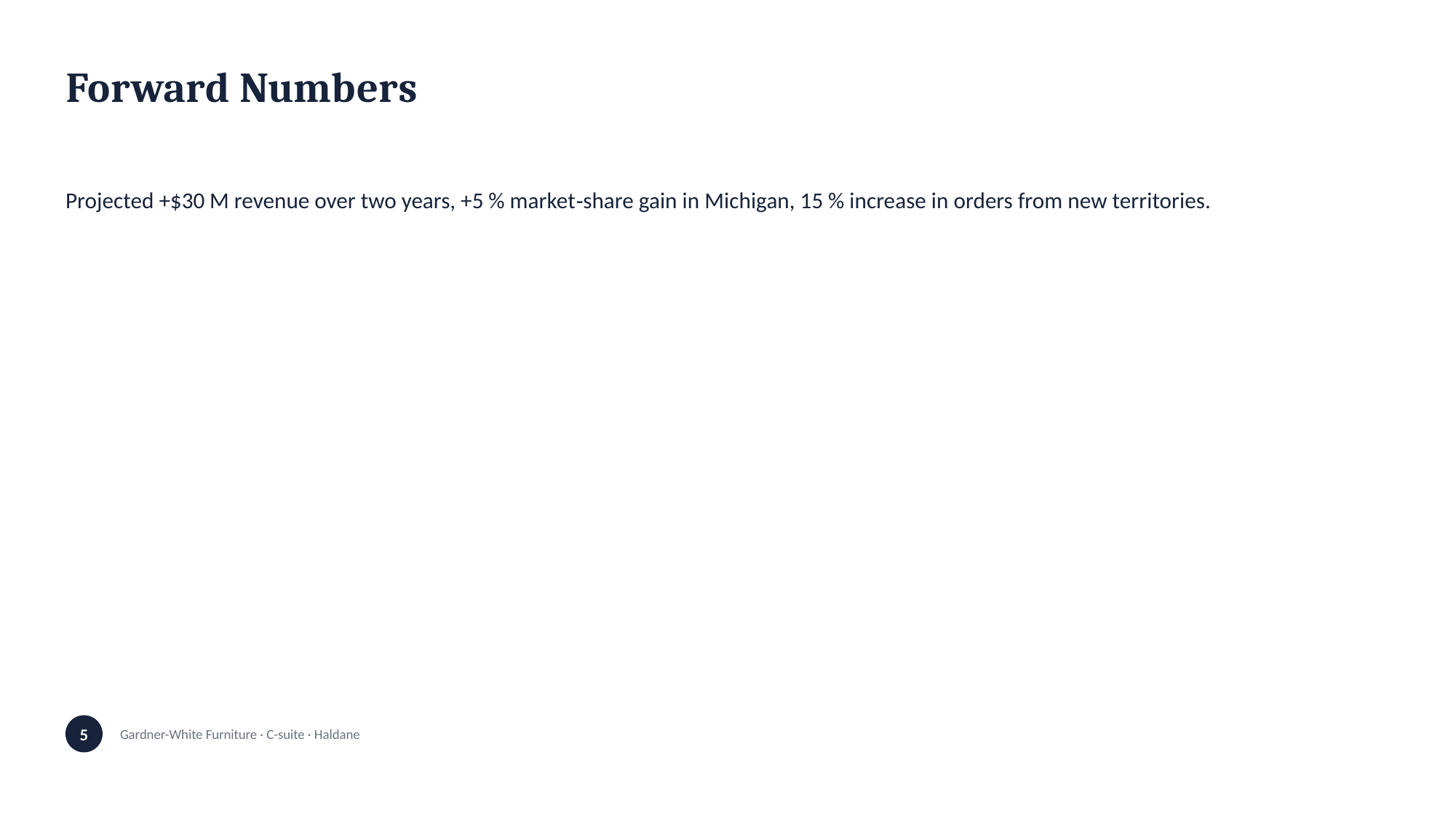

Forward Numbers
Projected +$30 M revenue over two years, +5 % market‑share gain in Michigan, 15 % increase in orders from new territories.

5
Gardner-White Furniture · C-suite · Haldane